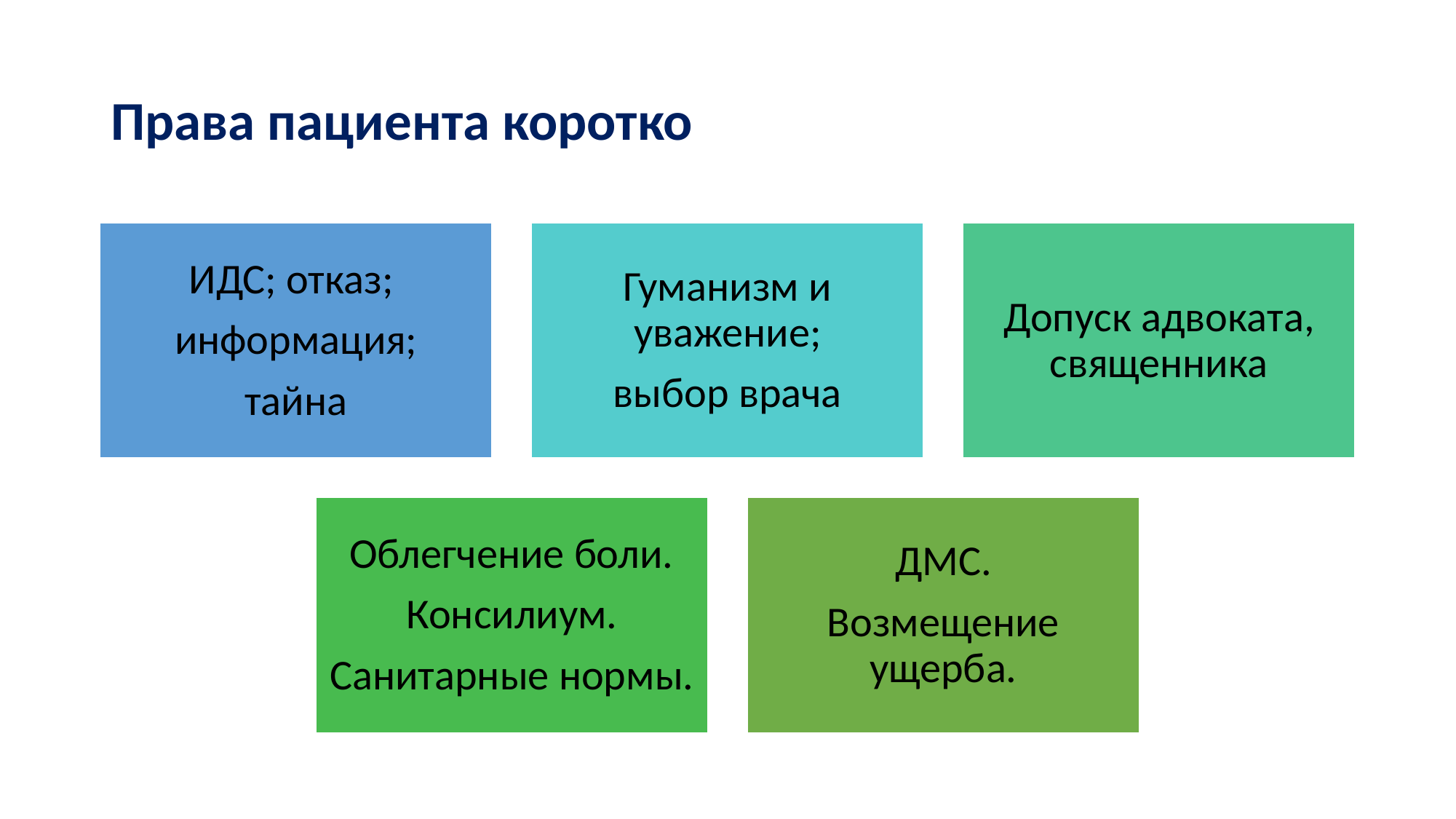

# Права пациента коротко
ИДС; отказ;
информация;
тайна
Гуманизм и уважение;
выбор врача
Допуск адвоката, священника
Облегчение боли.
Консилиум.
Санитарные нормы.
ДМС.
Возмещение ущерба.